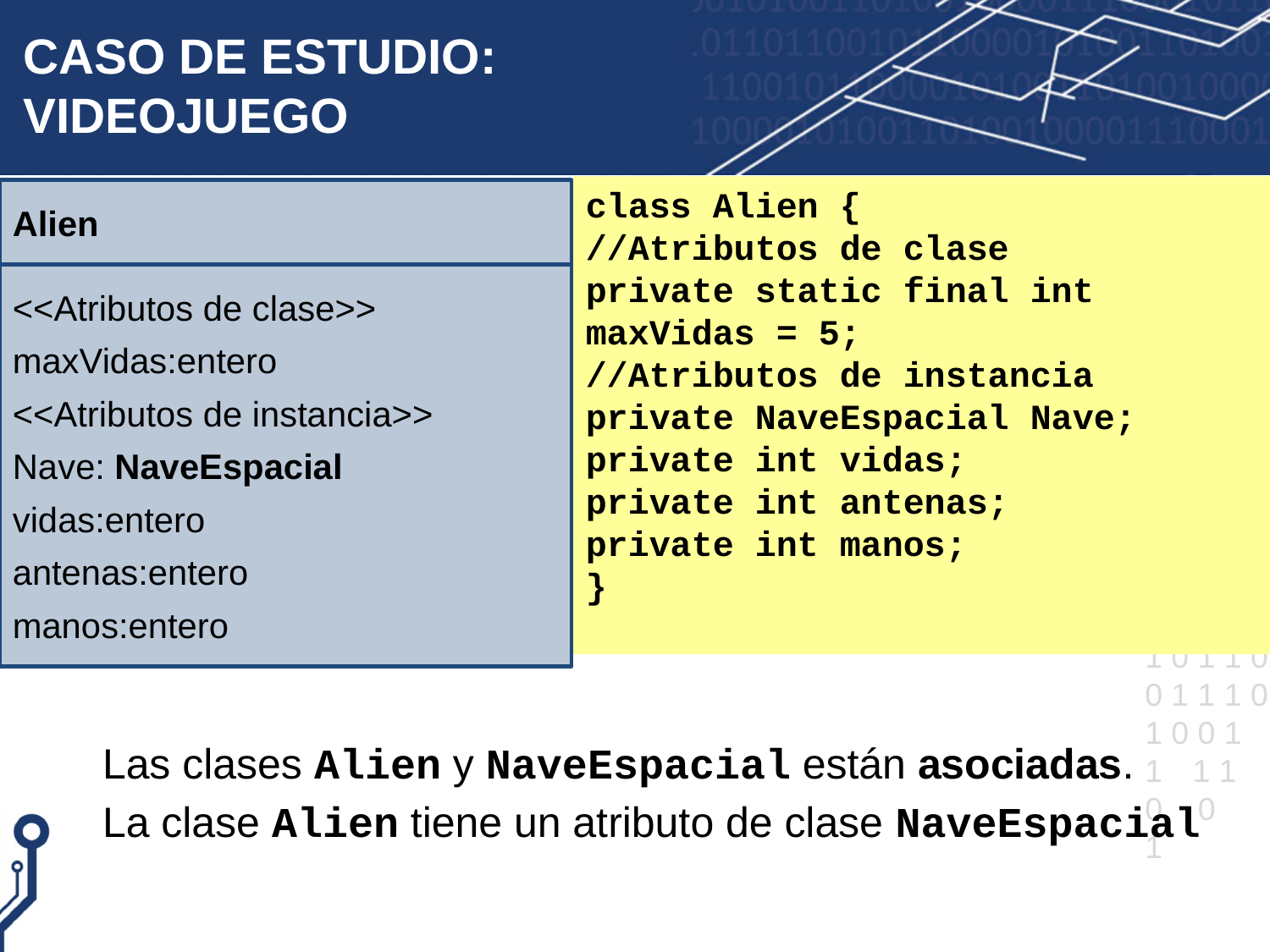

# CASO DE ESTUDIO: VIDEOJUEGO
class Alien {
//Atributos de clase
private static final int maxVidas = 5;
//Atributos de instancia
private NaveEspacial Nave;
private int vidas;
private int antenas;
private int manos;
}

Alien
<<Atributos de clase>>
maxVidas:entero
<<Atributos de instancia>>
Nave: NaveEspacial
vidas:entero
antenas:entero
manos:entero
Las clases Alien y NaveEspacial están asociadas.
La clase Alien tiene un atributo de clase NaveEspacial